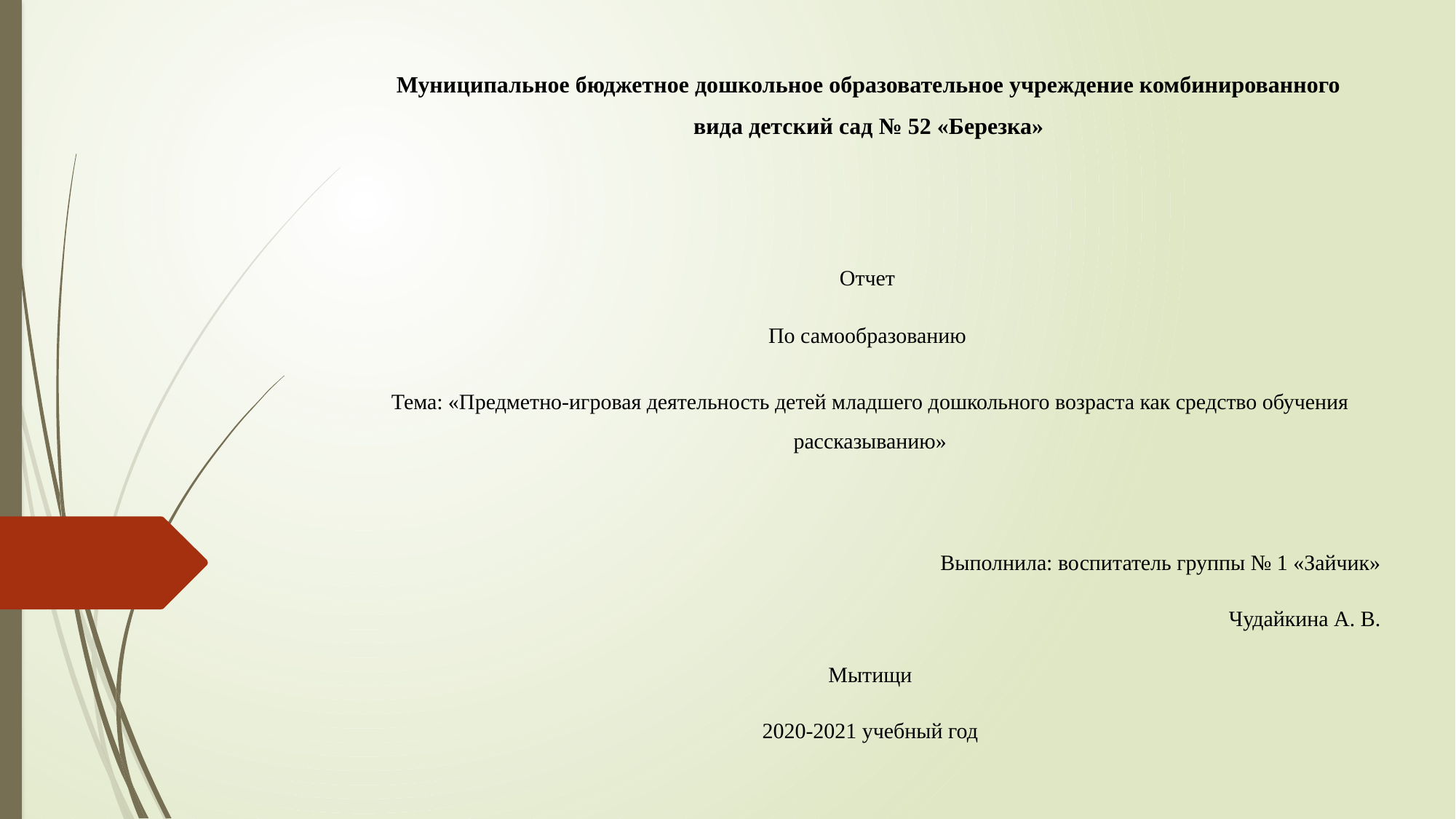

# Муниципальное бюджетное дошкольное образовательное учреждение комбинированного вида детский сад № 52 «Березка»

Отчет
По самообразованию
Тема: «Предметно-игровая деятельность детей младшего дошкольного возраста как средство обучения рассказыванию»

Выполнила: воспитатель группы № 1 «Зайчик»
Чудайкина А. В.
Мытищи
2020-2021 учебный год